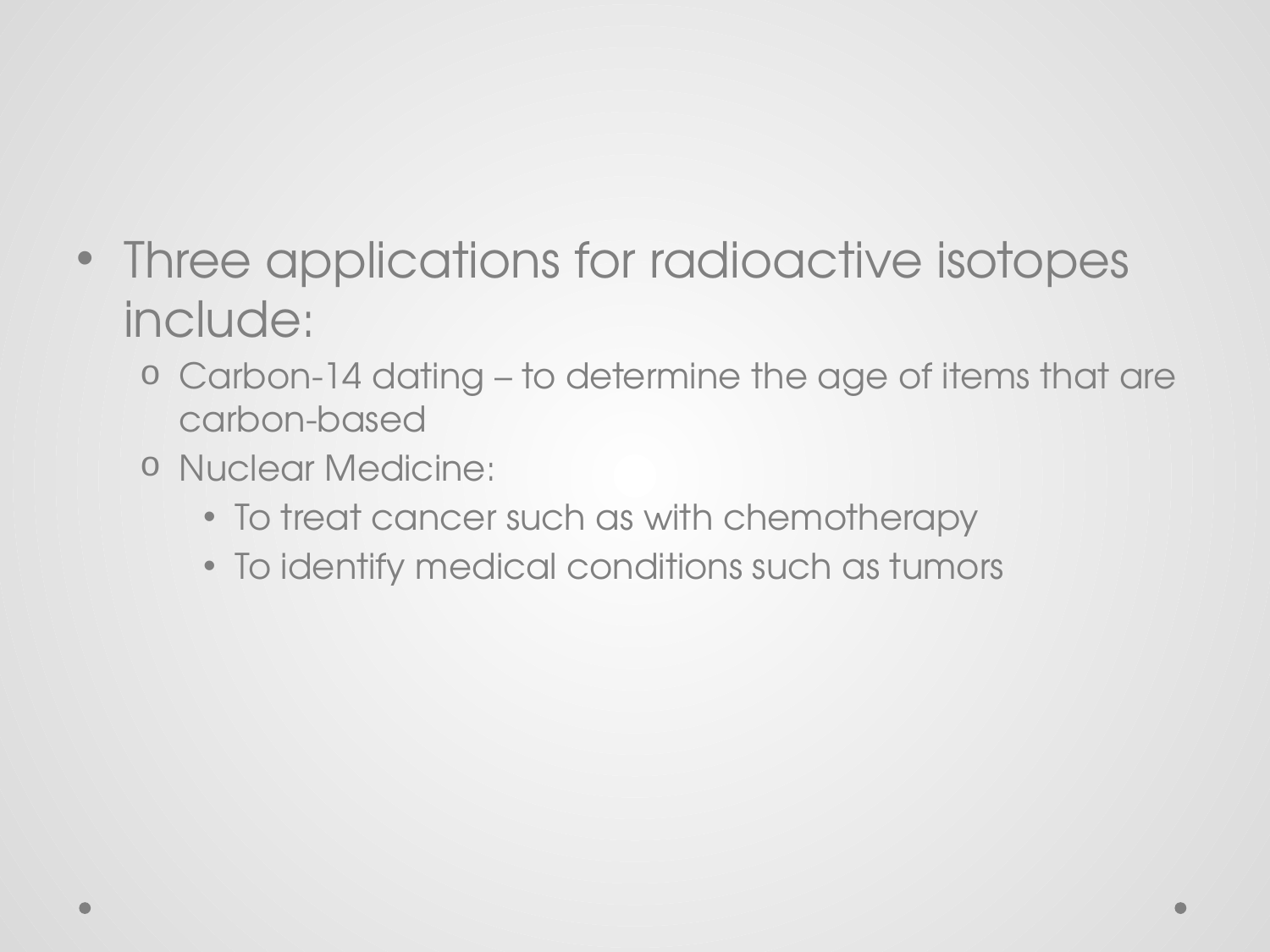

#
Three applications for radioactive isotopes include:
Carbon-14 dating – to determine the age of items that are carbon-based
Nuclear Medicine:
To treat cancer such as with chemotherapy
To identify medical conditions such as tumors